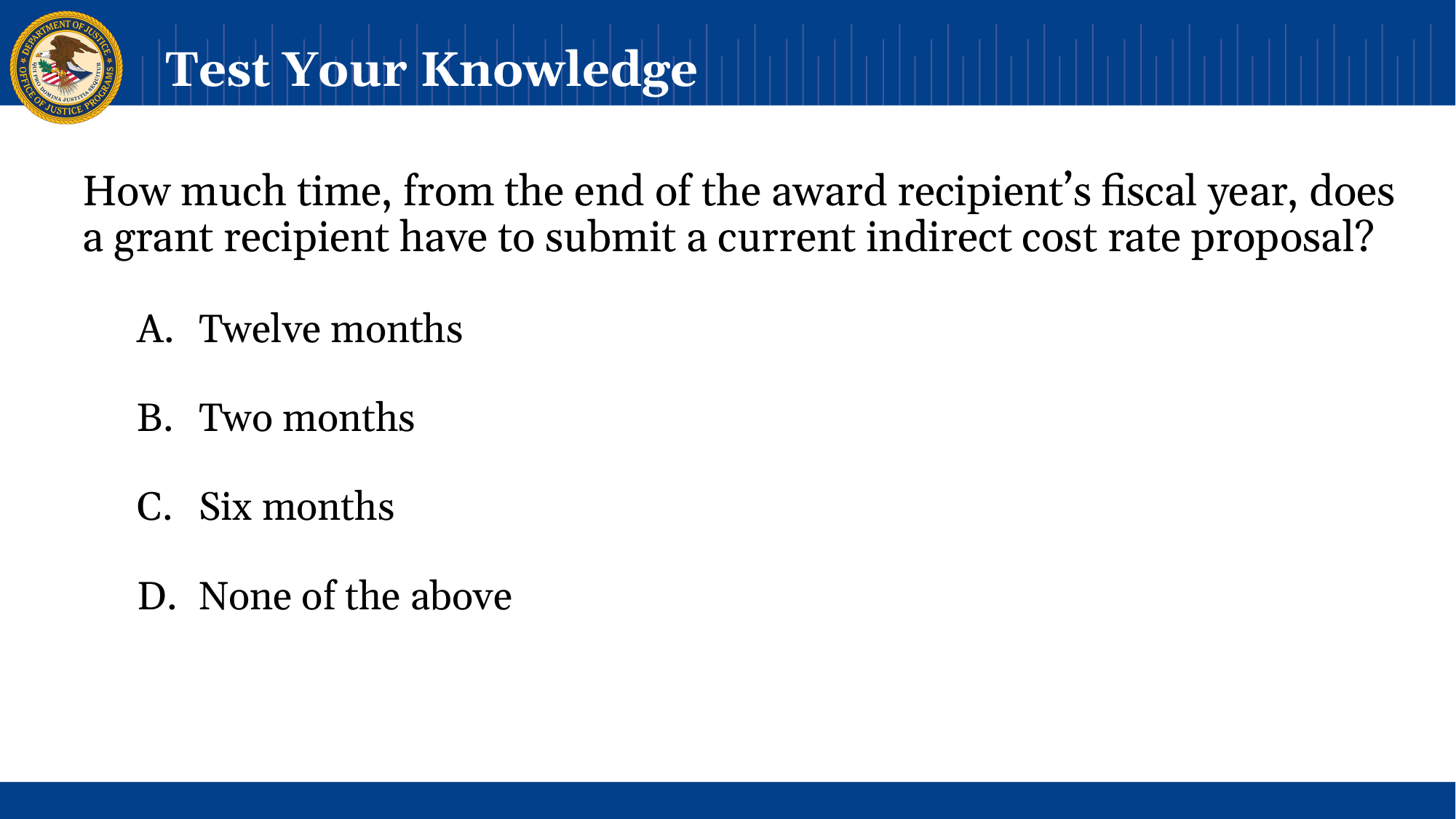

# Test Your Knowledge
How much time, from the end of the award recipient’s fiscal year, does a grant recipient have to submit a current indirect cost rate proposal?
Twelve months
Two months
Six months
None of the above